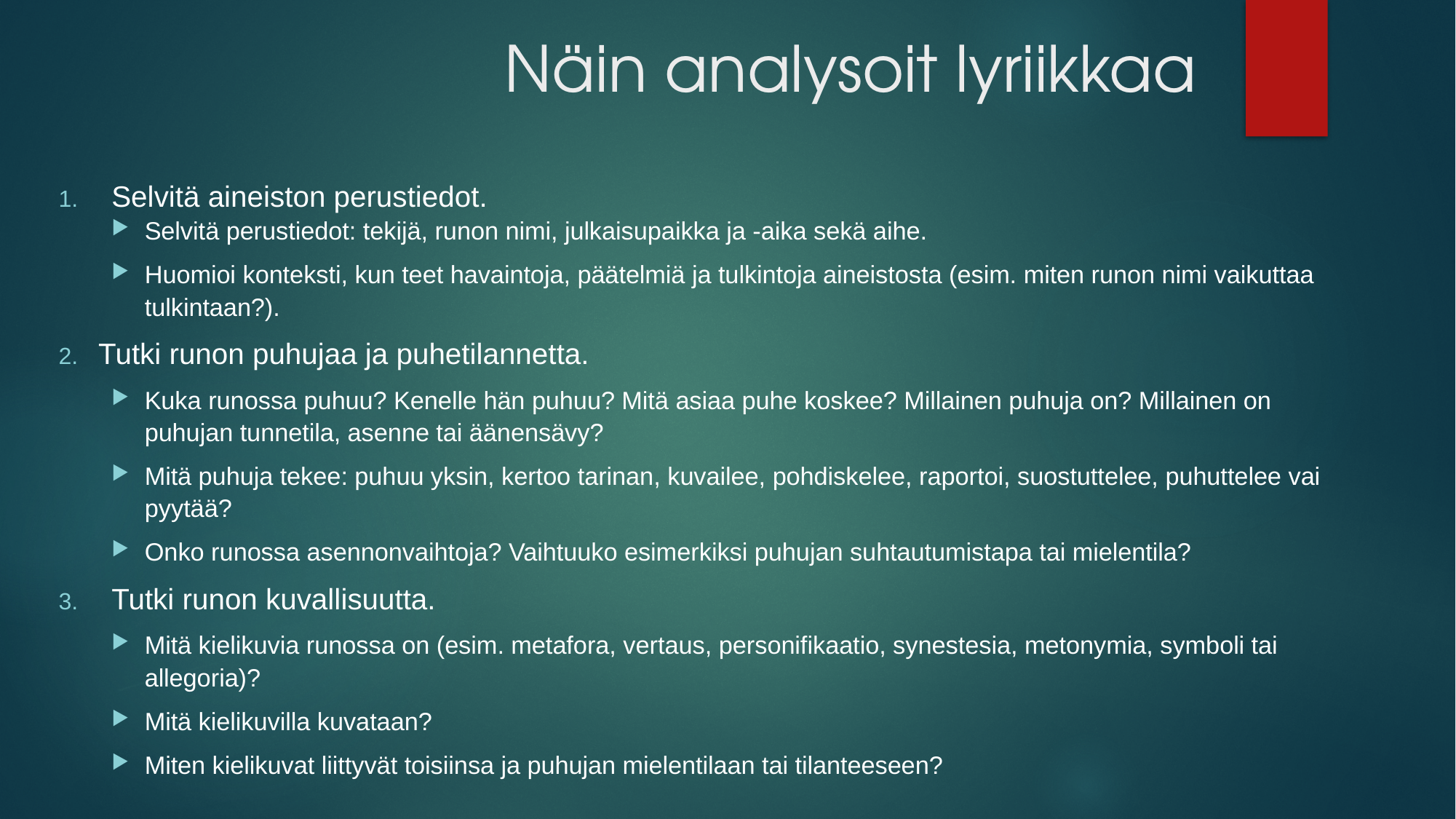

# Näin analysoit lyriikkaa
Selvitä aineiston perustiedot.
Selvitä perustiedot: tekijä, runon nimi, julkaisupaikka ja -aika sekä aihe.
Huomioi konteksti, kun teet havaintoja, päätelmiä ja tulkintoja aineistosta (esim. miten runon nimi vaikuttaa tulkintaan?).
Tutki runon puhujaa ja puhetilannetta.
Kuka runossa puhuu? Kenelle hän puhuu? Mitä asiaa puhe koskee? Millainen puhuja on? Millainen on puhujan tunnetila, asenne tai äänensävy?
Mitä puhuja tekee: puhuu yksin, kertoo tarinan, kuvailee, pohdiskelee, raportoi, suostuttelee, puhuttelee vai pyytää?
Onko runossa asennonvaihtoja? Vaihtuuko esimerkiksi puhujan suhtautumistapa tai mielentila?
Tutki runon kuvallisuutta.
Mitä kielikuvia runossa on (esim. metafora, vertaus, personifikaatio, synestesia, metonymia, symboli tai allegoria)?
Mitä kielikuvilla kuvataan?
Miten kielikuvat liittyvät toisiinsa ja puhujan mielentilaan tai tilanteeseen?